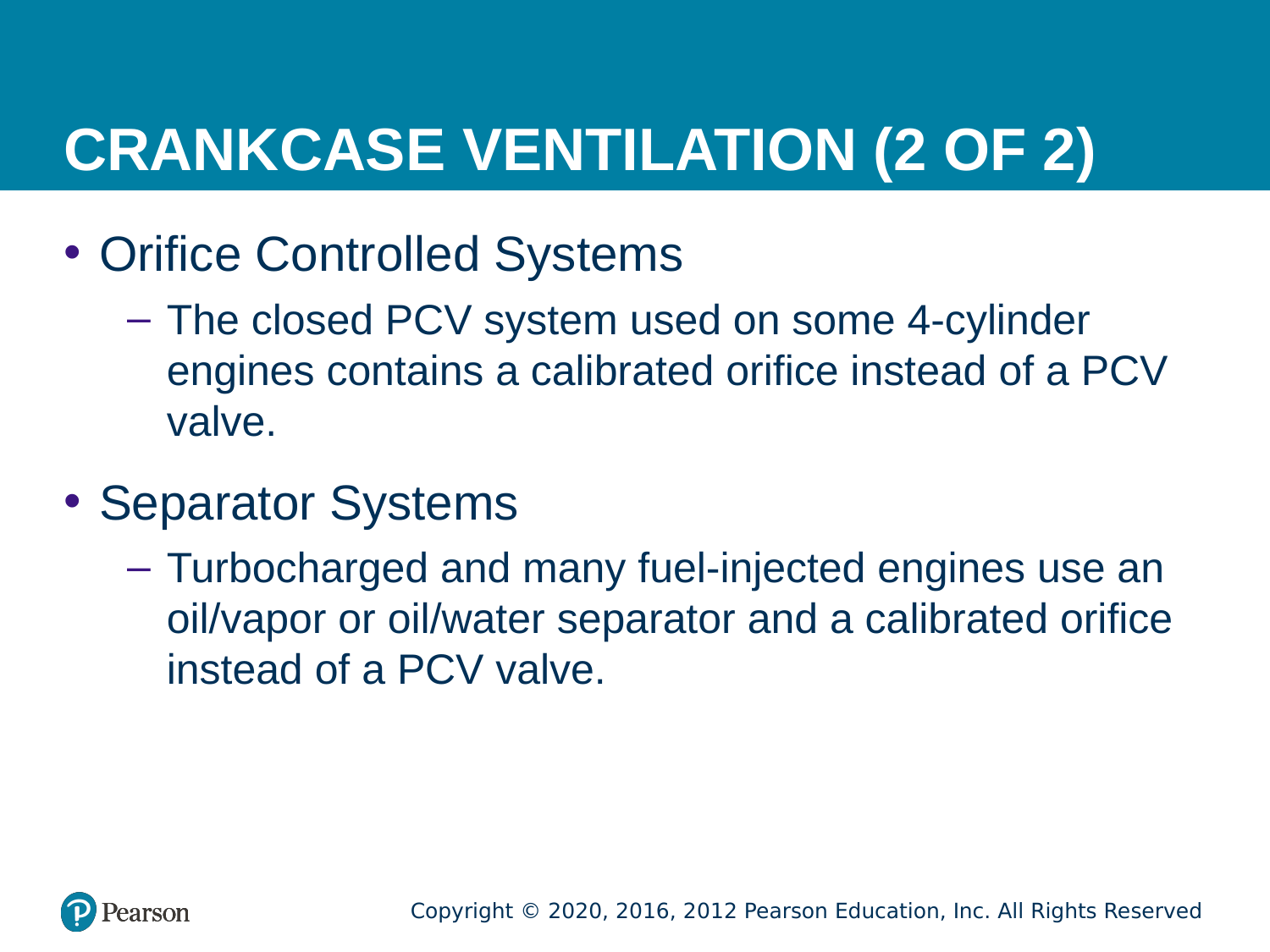

# CRANKCASE VENTILATION (2 OF 2)
Orifice Controlled Systems
The closed PCV system used on some 4-cylinder engines contains a calibrated orifice instead of a PCV valve.
Separator Systems
Turbocharged and many fuel-injected engines use an oil/vapor or oil/water separator and a calibrated orifice instead of a PCV valve.